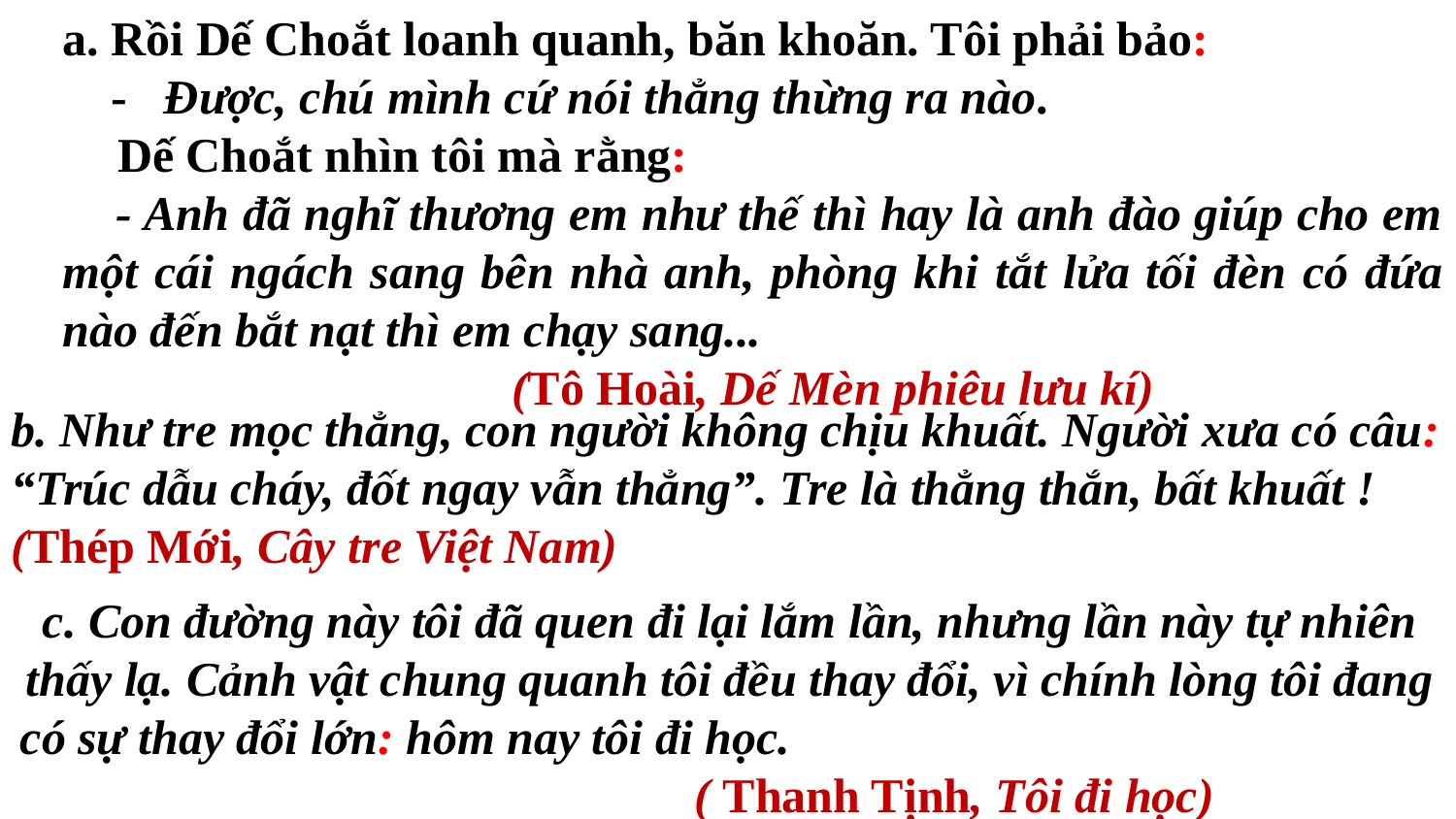

a. Rồi Dế Choắt loanh quanh, băn khoăn. Tôi phải bảo:
    -   Được, chú mình cứ nói thẳng thừng ra nào.
Dế Choắt nhìn tôi mà rằng:
    - Anh đã nghĩ thương em như thế thì hay là anh đào giúp cho em một cái ngách sang bên nhà anh, phòng khi tắt lửa tối đèn có đứa nào đến bắt nạt thì em chạy sang...
                                     (Tô Hoài, Dế Mèn phiêu lưu kí)

b. Như tre mọc thẳng, con người không chịu khuất. Người xưa có câu: “Trúc dẫu cháy, đốt ngay vẫn thẳng”. Tre là thẳng thắn, bất khuất !      (Thép Mới, Cây tre Việt Nam)

c. Con đường này tôi đã quen đi lại lắm lần, nhưng lần này tự nhiên thấy lạ. Cảnh vật chung quanh tôi đều thay đổi, vì chính lòng tôi đang có sự thay đổi lớn: hôm nay tôi đi học.                                    	                                               ( Thanh Tịnh, Tôi đi học)